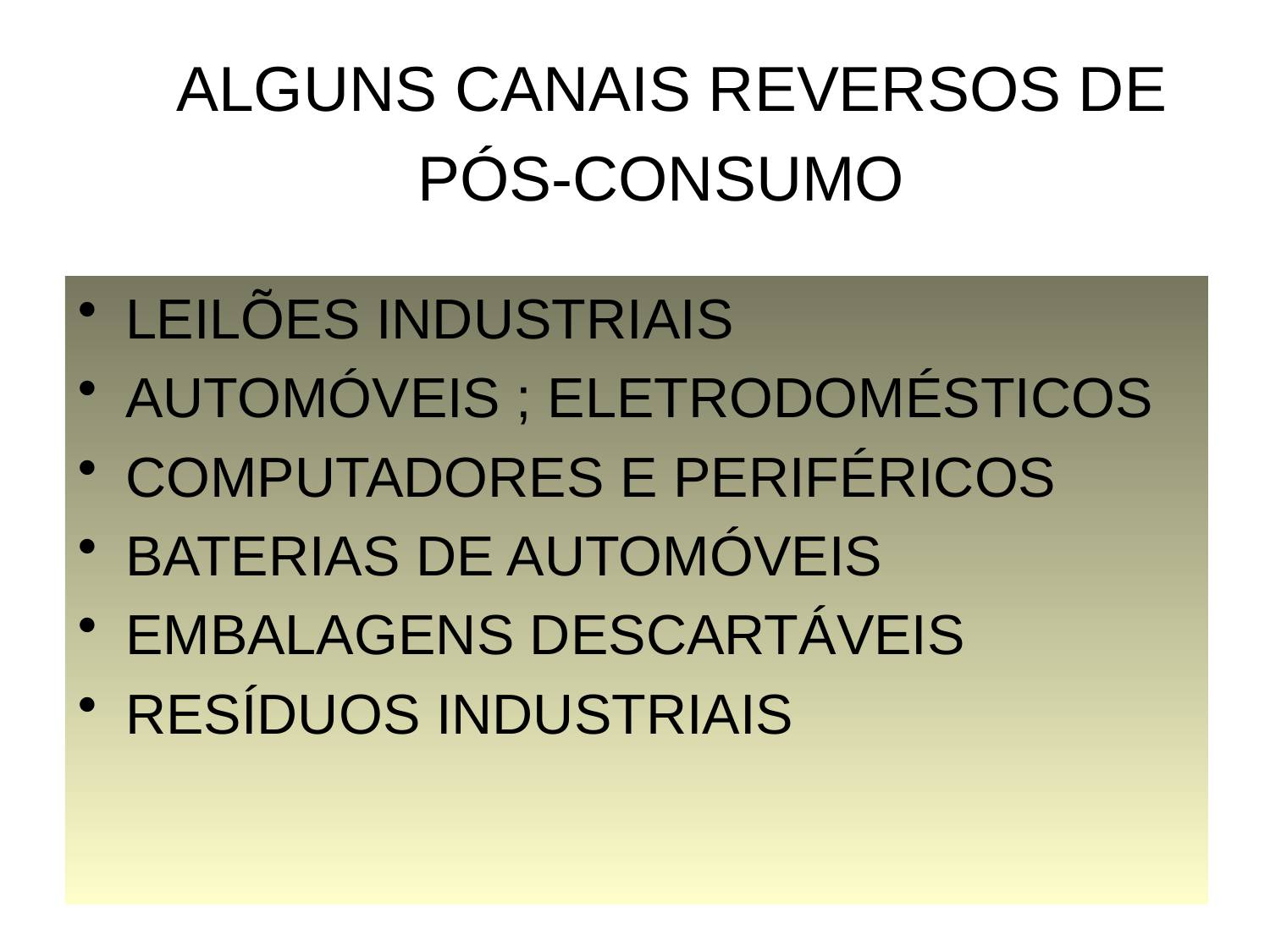

# ALGUNS CANAIS REVERSOS DE PÓS-CONSUMO
LEILÕES INDUSTRIAIS
AUTOMÓVEIS ; ELETRODOMÉSTICOS
COMPUTADORES E PERIFÉRICOS
BATERIAS DE AUTOMÓVEIS
EMBALAGENS DESCARTÁVEIS
RESÍDUOS INDUSTRIAIS